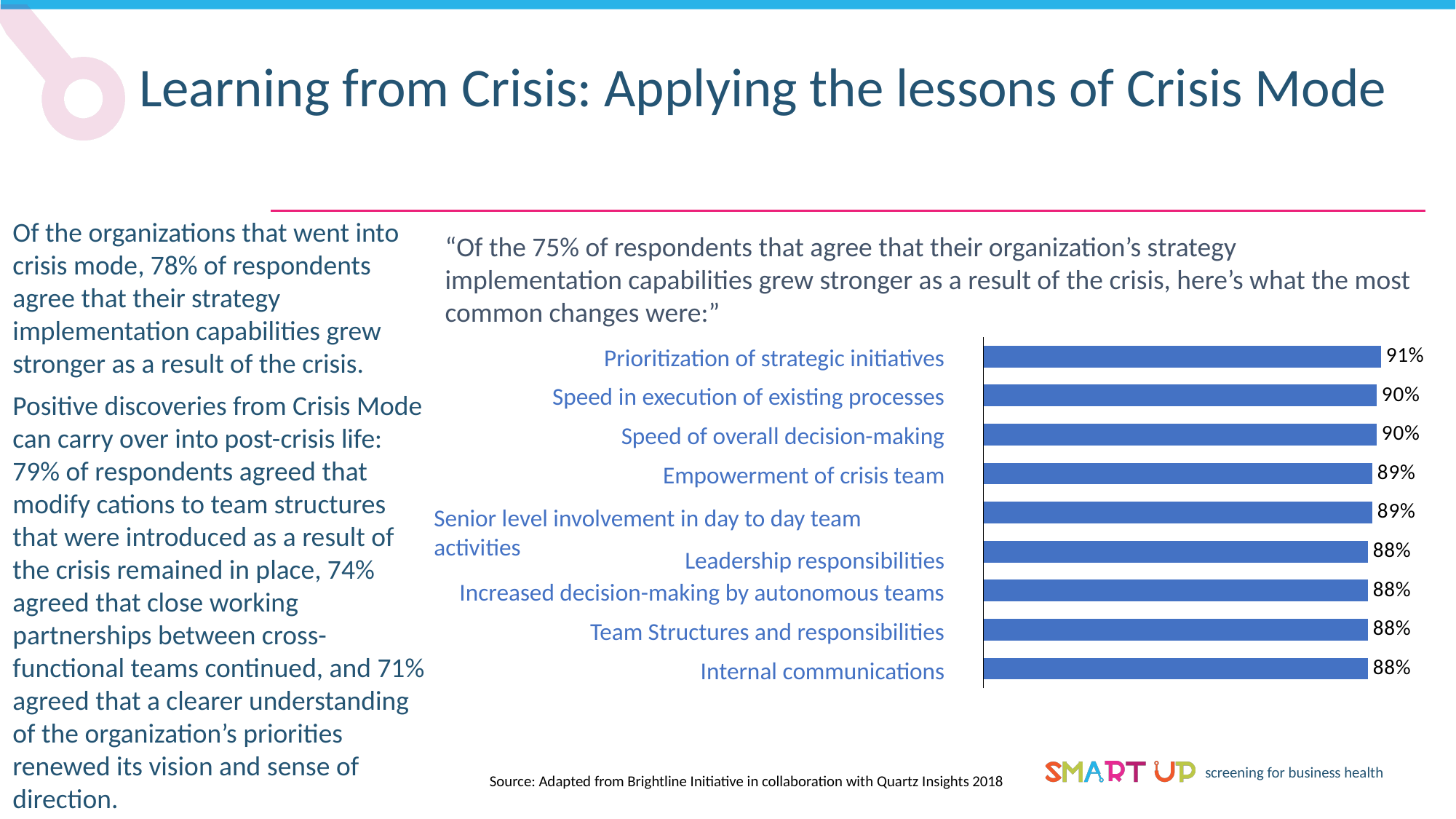

Learning from Crisis: Applying the lessons of Crisis Mode
Of the organizations that went into crisis mode, 78% of respondents agree that their strategy implementation capabilities grew stronger as a result of the crisis.
Positive discoveries from Crisis Mode can carry over into post-crisis life: 79% of respondents agreed that modify cations to team structures that were introduced as a result of the crisis remained in place, 74% agreed that close working partnerships between cross-functional teams continued, and 71% agreed that a clearer understanding of the organization’s priorities renewed its vision and sense of direction.
“Of the 75% of respondents that agree that their organization’s strategy implementation capabilities grew stronger as a result of the crisis, here’s what the most common changes were:”

### Chart

| Category |  |
|---|---|
Prioritization of strategic initiatives
Speed in execution of existing processes
Speed of overall decision-making
Empowerment of crisis team
Senior level involvement in day to day team activities
Leadership responsibilities
Increased decision-making by autonomous teams
Team Structures and responsibilities
Internal communications
Source: Adapted from Brightline Initiative in collaboration with Quartz Insights 2018